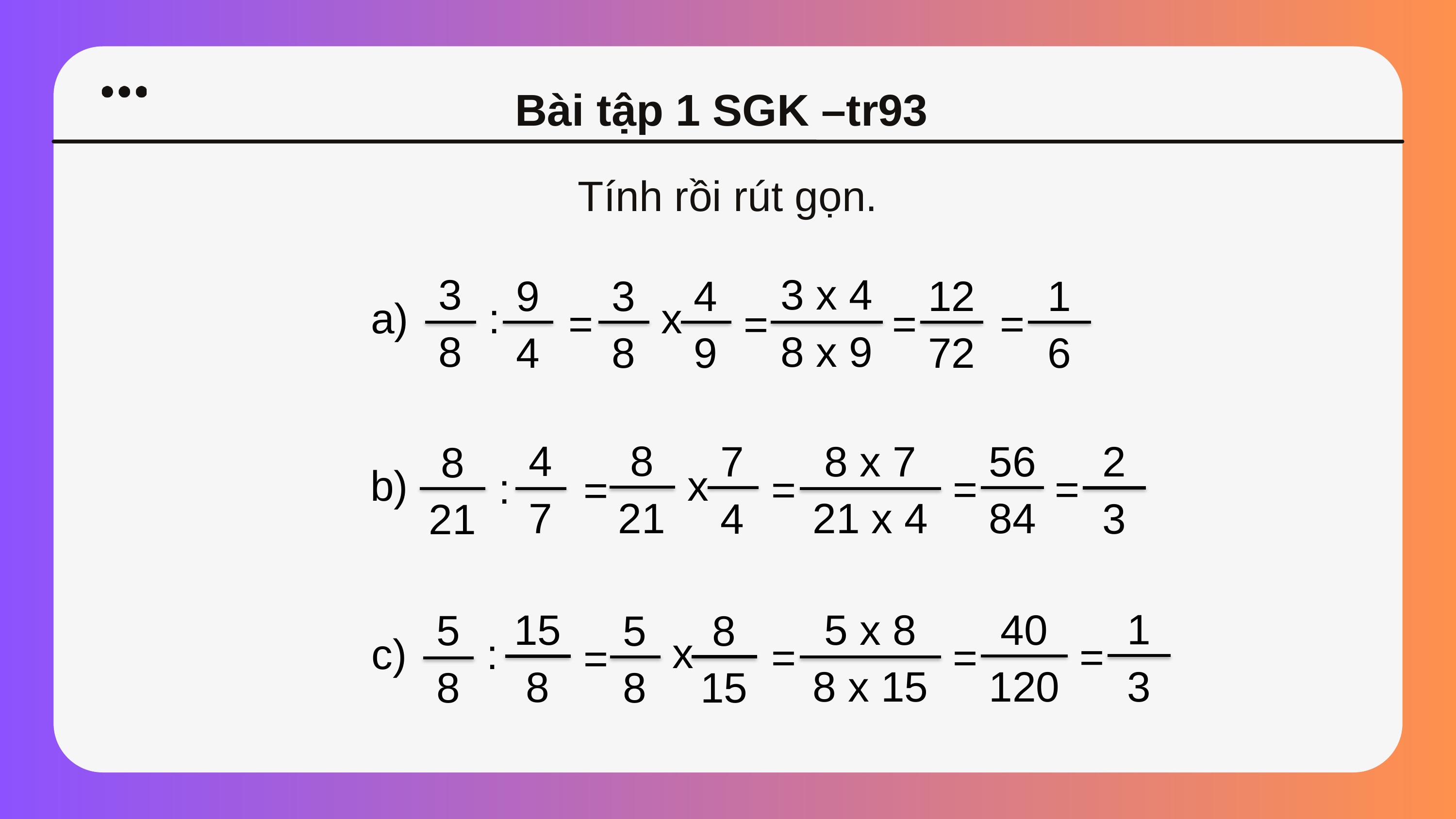

Bài tập 1 SGK –tr93
Tính rồi rút gọn.

3 x 4
8 x 9
=
3
8
9
4
:
a)
1
6
=
3
8
4
9
x
=
12
72
=
4
7
8
21
b)
:
8
21
7
4
x
=
8 x 7
21 x 4
=
56
84
=
2
3
=
1
3
=
5 x 8
8 x 15
=
40
120
=
15
8
5
8
c)
:
8
15
5
8
x
=